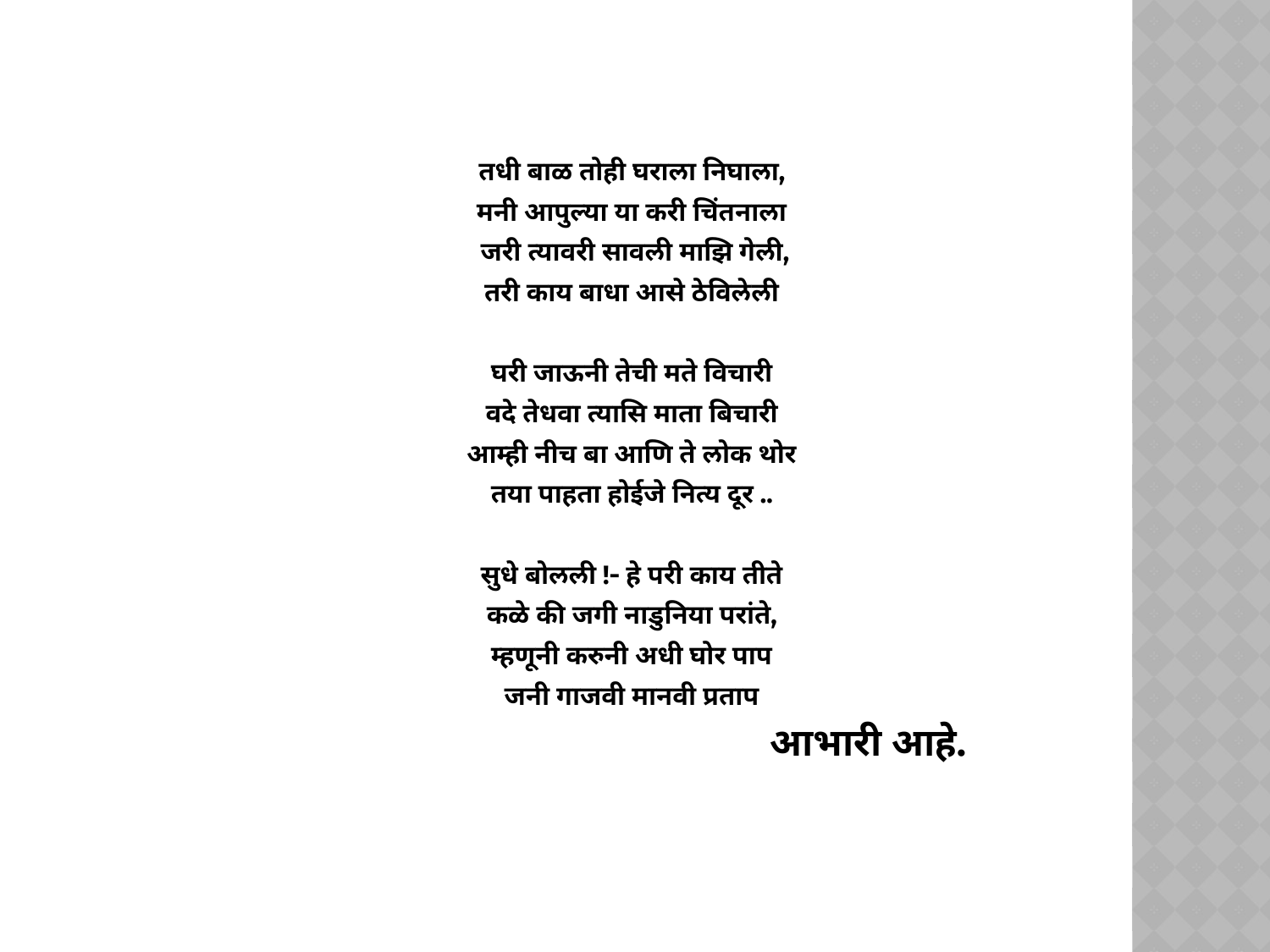

तधी बाळ तोही घराला निघाला,
मनी आपुल्या या करी चिंतनाला
जरी त्यावरी सावली माझि गेली,
तरी काय बाधा आसे ठेविलेली

घरी जाऊनी तेची मते विचारी
वदे तेधवा त्यासि माता बिचारी
आम्ही नीच बा आणि ते लोक थोर
तया पाहता होईजे नित्य दूर ..

सुधे बोलली !- हे परी काय तीते
कळे की जगी नाडुनिया परांते,
म्हणूनी करुनी अधी घोर पाप
जनी गाजवी मानवी प्रताप
     आभारी आहे.